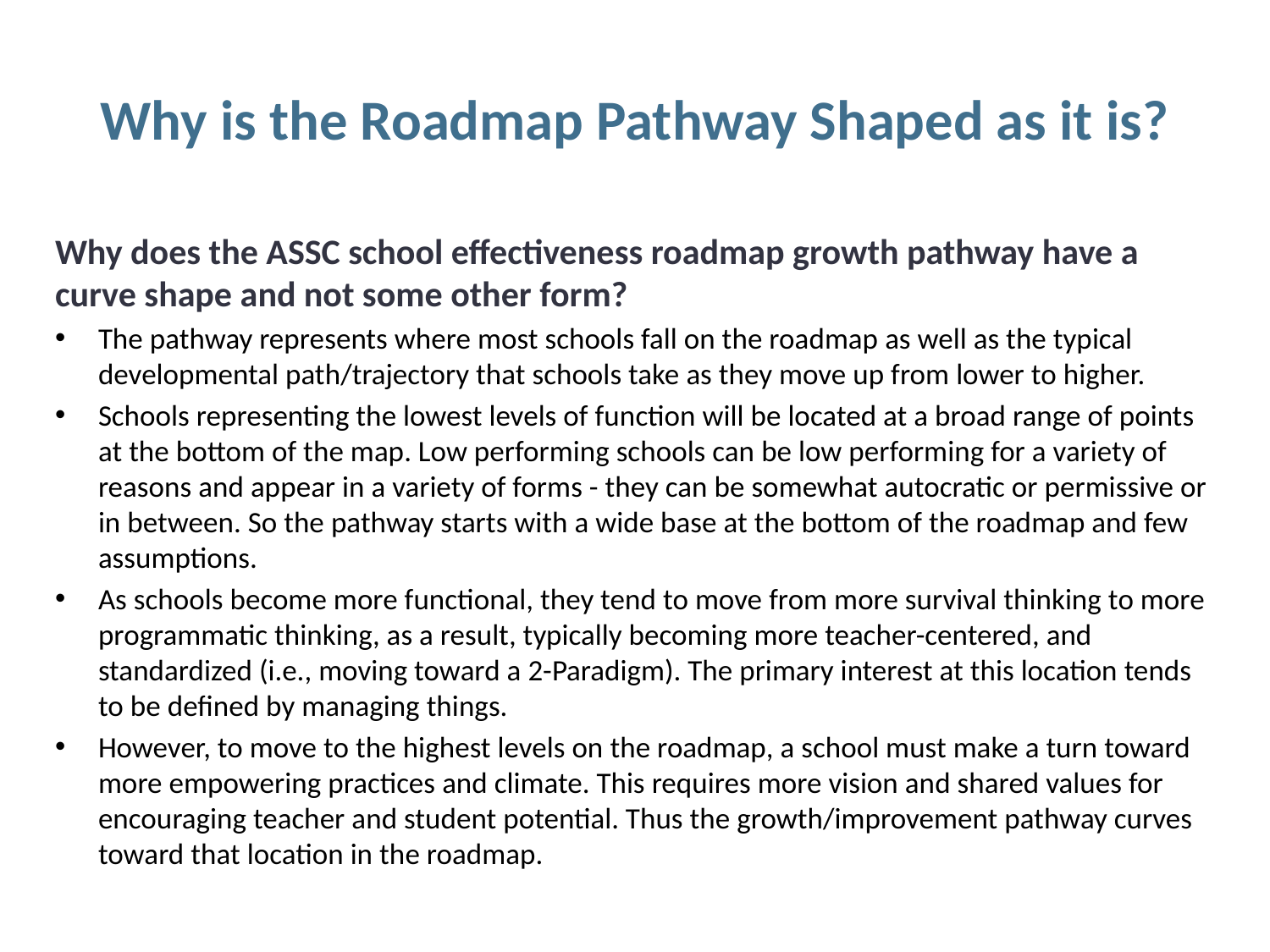

# Why is the Roadmap Pathway Shaped as it is?
Why does the ASSC school effectiveness roadmap growth pathway have a curve shape and not some other form?
The pathway represents where most schools fall on the roadmap as well as the typical developmental path/trajectory that schools take as they move up from lower to higher.
Schools representing the lowest levels of function will be located at a broad range of points at the bottom of the map. Low performing schools can be low performing for a variety of reasons and appear in a variety of forms - they can be somewhat autocratic or permissive or in between. So the pathway starts with a wide base at the bottom of the roadmap and few assumptions.
As schools become more functional, they tend to move from more survival thinking to more programmatic thinking, as a result, typically becoming more teacher-centered, and standardized (i.e., moving toward a 2-Paradigm). The primary interest at this location tends to be defined by managing things.
However, to move to the highest levels on the roadmap, a school must make a turn toward more empowering practices and climate. This requires more vision and shared values for encouraging teacher and student potential. Thus the growth/improvement pathway curves toward that location in the roadmap.